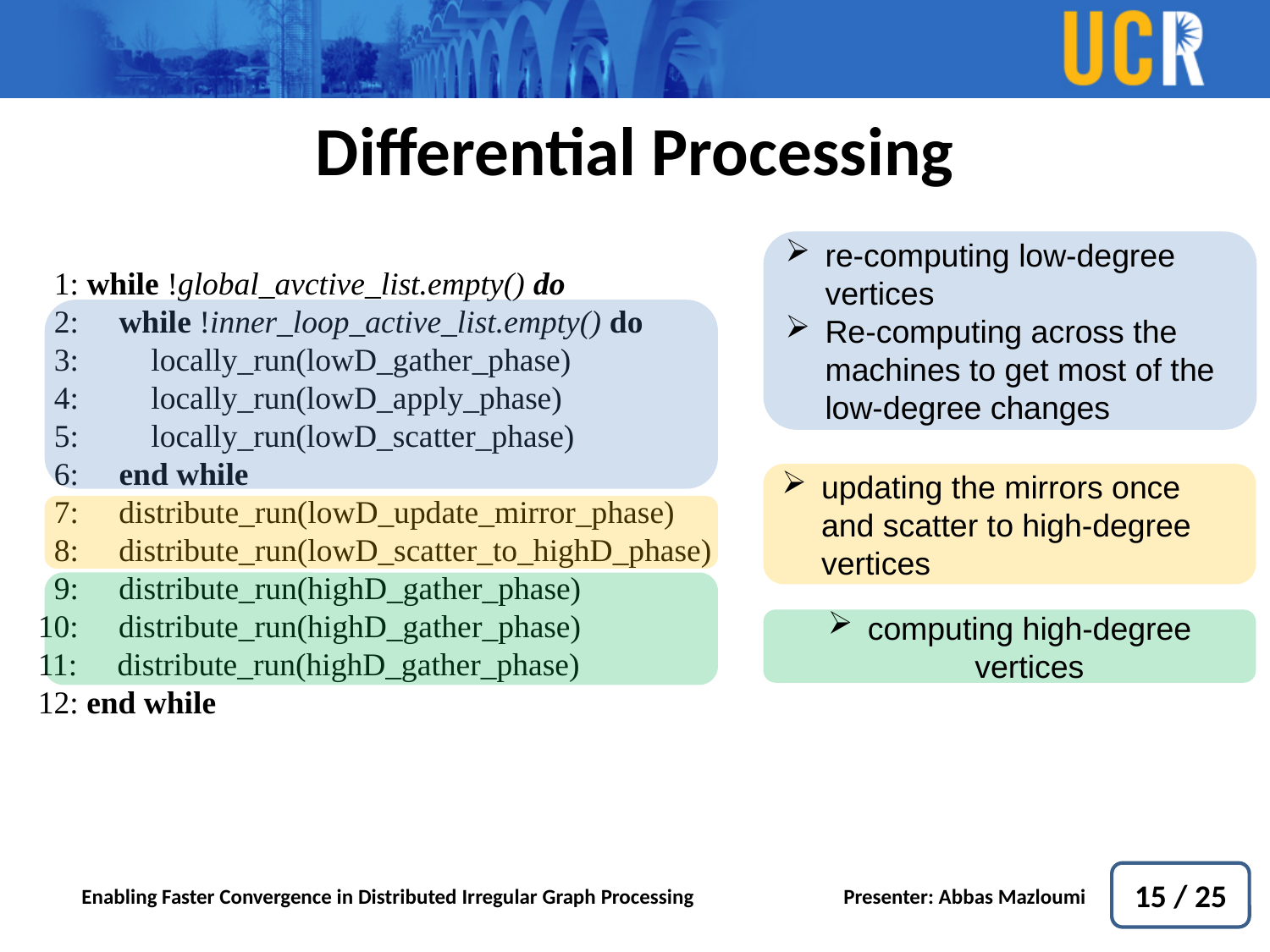

Differential Processing
re-computing low-degree vertices
Re-computing across the machines to get most of the low-degree changes
  1: while !global_avctive_list.empty() do
  2:     while !inner_loop_active_list.empty() do
  3:         locally_run(lowD_gather_phase)
  4:         locally_run(lowD_apply_phase)
  5:         locally_run(lowD_scatter_phase)
  6:     end while
  7:     distribute_run(lowD_update_mirror_phase)
  8:     distribute_run(lowD_scatter_to_highD_phase)
  9:     distribute_run(highD_gather_phase)
10:     distribute_run(highD_gather_phase)
11:     distribute_run(highD_gather_phase)
12: end while

updating the mirrors once and scatter to high-degree vertices

computing high-degree vertices
15 / 25
Enabling Faster Convergence in Distributed Irregular Graph Processing		Presenter: Abbas Mazloumi